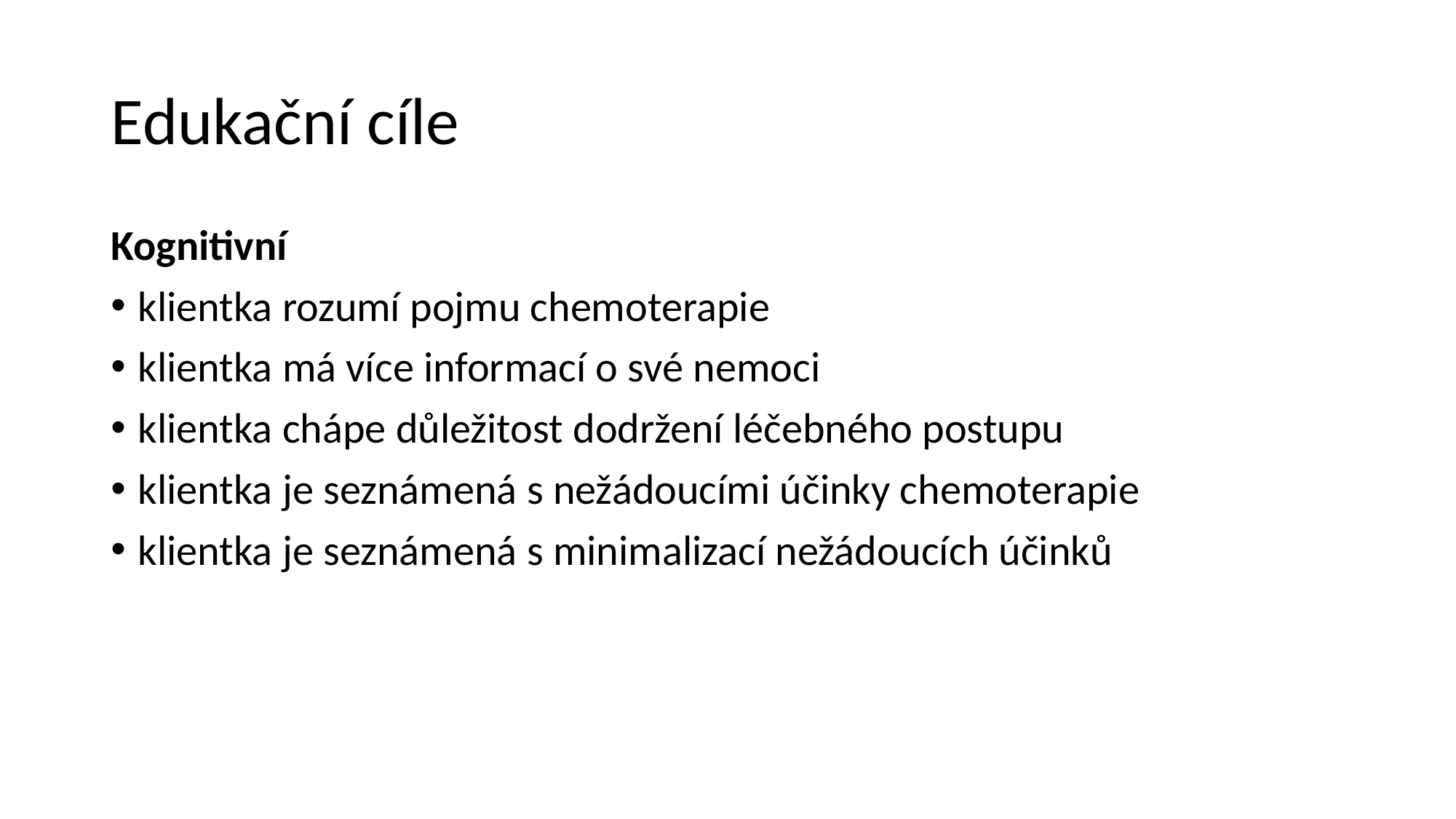

# Edukační cíle
Kognitivní
klientka rozumí pojmu chemoterapie
klientka má více informací o své nemoci
klientka chápe důležitost dodržení léčebného postupu
klientka je seznámená s nežádoucími účinky chemoterapie
klientka je seznámená s minimalizací nežádoucích účinků